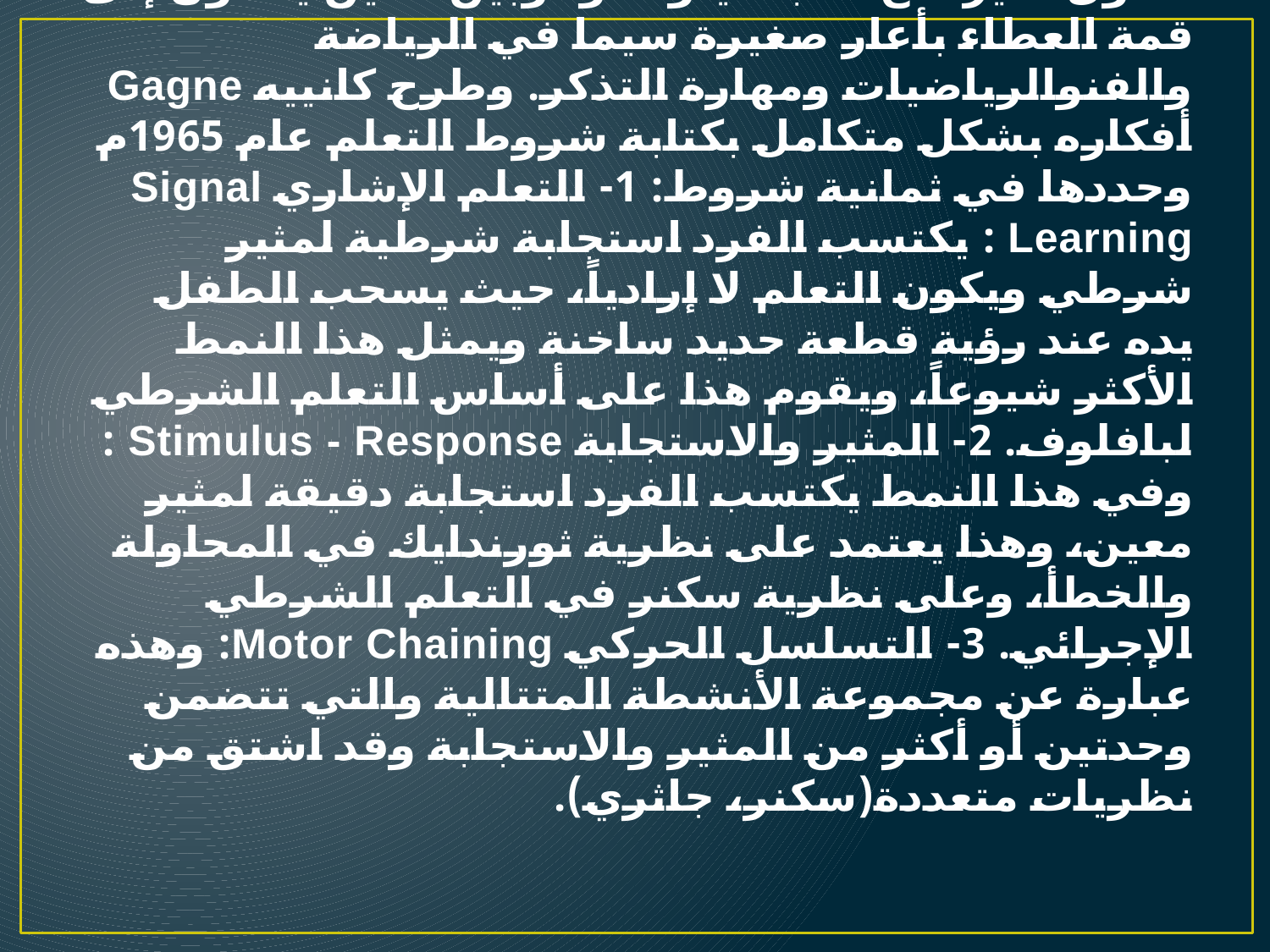

# متطلبات سابقة لتعلم ما مطلوب تعلمه، ولقد صح هذا القول كثيراً مع المبدعينوالموهوبين الذين يصلون إلى قمة العطاء بأعار صغيرة سيما في الرياضة والفنوالرياضيات ومهارة التذكر. وطرح كانييه Gagne أفكاره بشكل متكامل بكتابة شروط التعلم عام 1965م وحددها في ثمانية شروط: 1- التعلم الإشاري Signal Learning : يكتسب الفرد استجابة شرطية لمثير شرطي ويكون التعلم لا إرادياً، حيث يسحب الطفل يده عند رؤية قطعة حديد ساخنة ويمثل هذا النمط الأكثر شيوعاً، ويقوم هذا على أساس التعلم الشرطي لبافلوف. 2- المثير والاستجابة Stimulus - Response : وفي هذا النمط يكتسب الفرد استجابة دقيقة لمثير معين، وهذا يعتمد على نظرية ثورندايك في المحاولة والخطأ، وعلى نظرية سكنر في التعلم الشرطي الإجرائي. 3- التسلسل الحركي Motor Chaining: وهذه عبارة عن مجموعة الأنشطة المتتالية والتي تتضمن وحدتين أو أكثر من المثير والاستجابة وقد اشتق من نظريات متعددة(سکنر، جاثري).